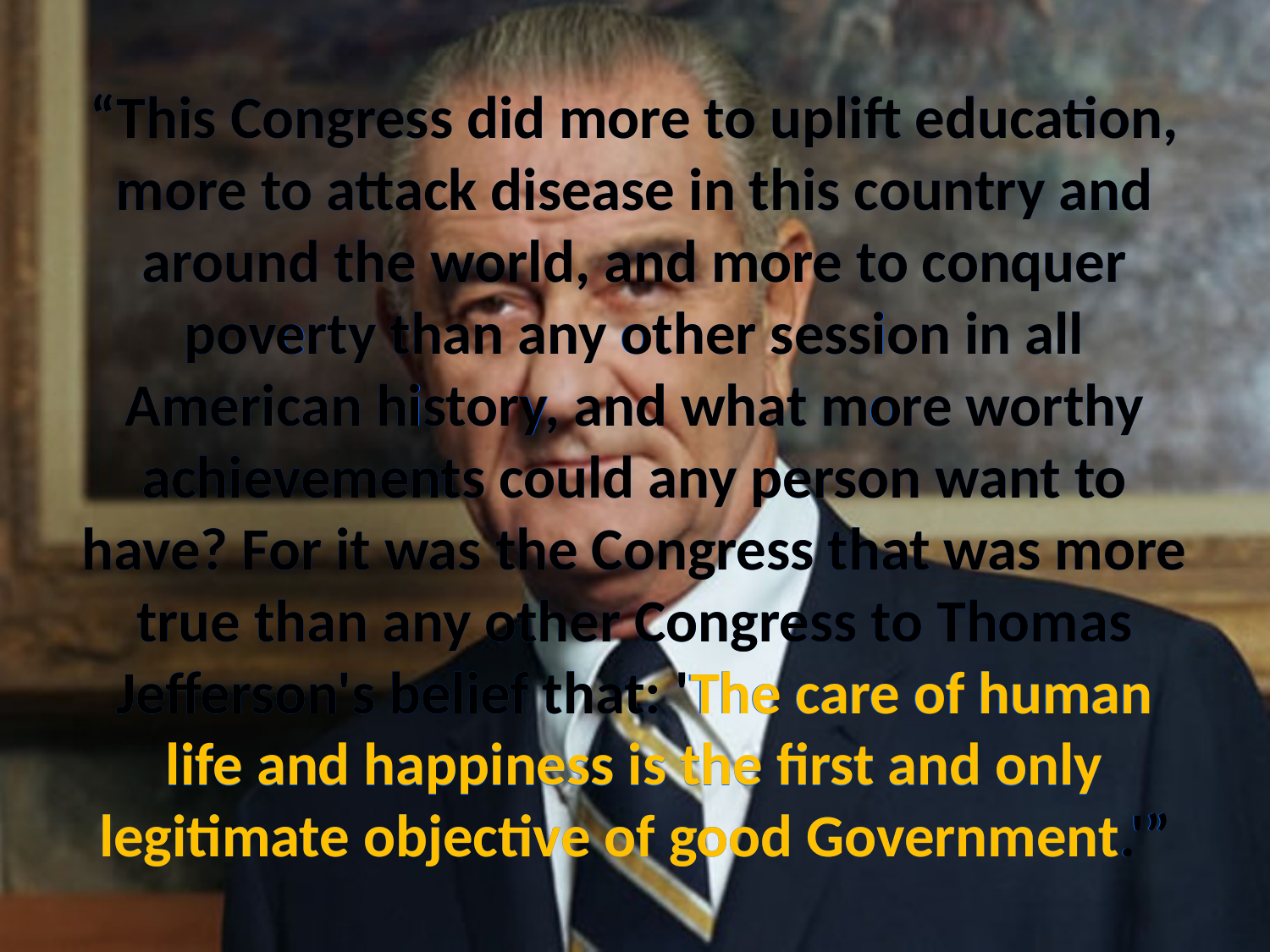

# “This Congress did more to uplift education, more to attack disease in this country and around the world, and more to conquer poverty than any other session in all American history, and what more worthy achievements could any person want to have? For it was the Congress that was more true than any other Congress to Thomas Jefferson's belief that: 'The care of human life and happiness is the first and only legitimate objective of good Government.'”
“This Congress did more to uplift education, more to attack disease in this country and around the world, and more to conquer poverty than any other session in all American history, and what more worthy achievements could any person want to have? For it was the Congress that was more true than any other Congress to Thomas Jefferson's belief that: 'The care of human life and happiness is the first and only legitimate objective of good Government.'”